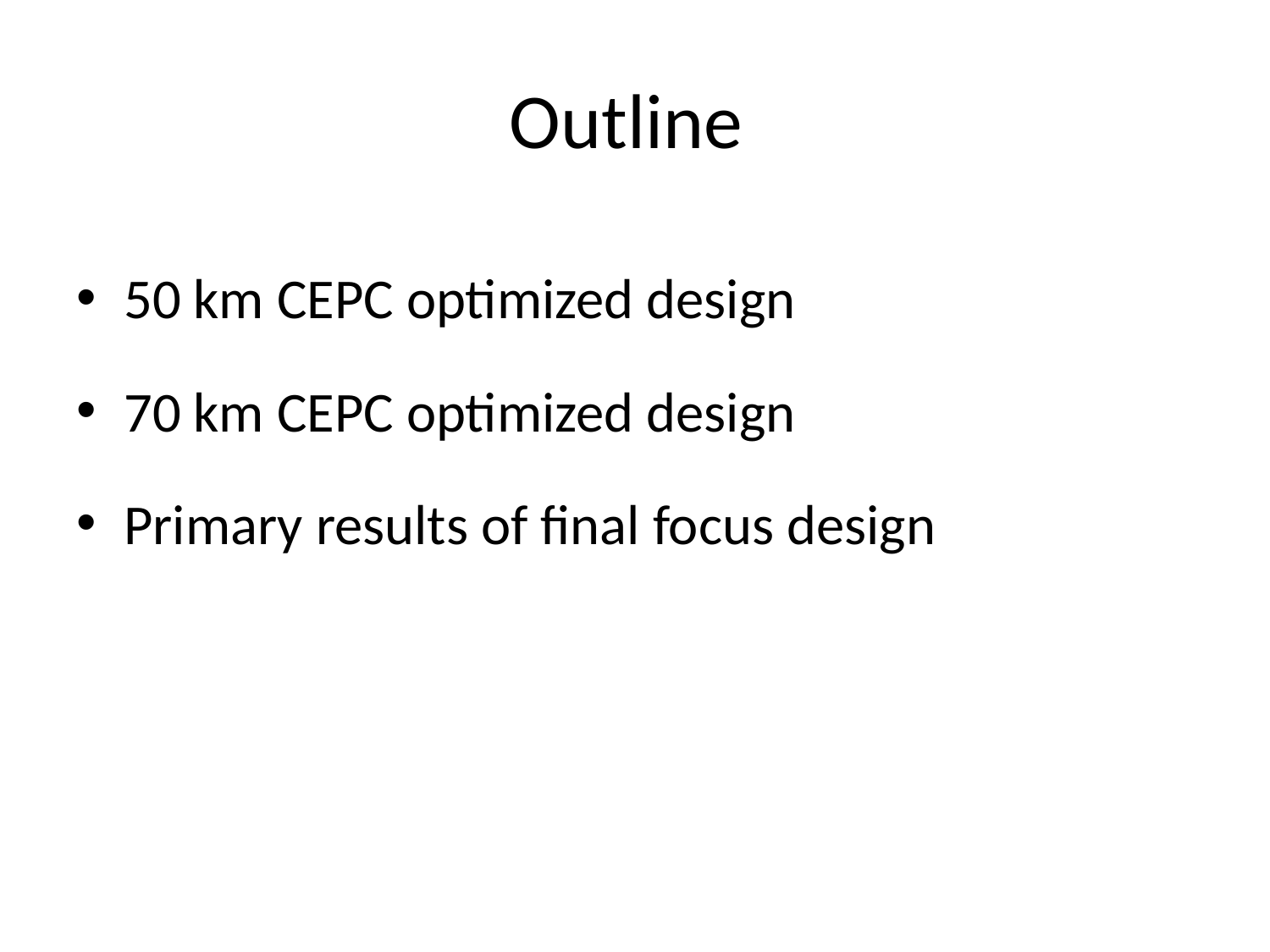

# Outline
50 km CEPC optimized design
70 km CEPC optimized design
Primary results of final focus design